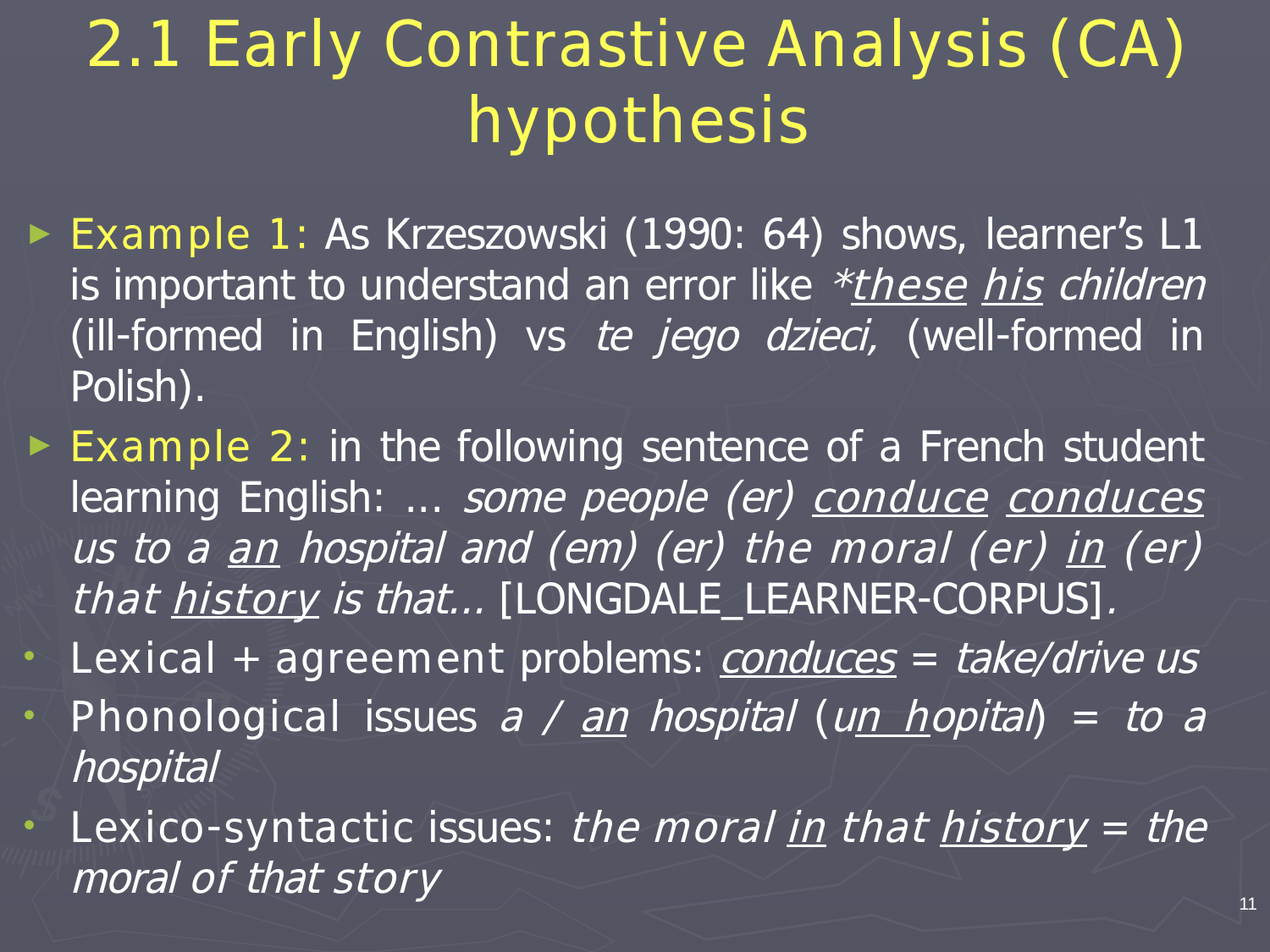

# 2.1 Early Contrastive Analysis (CA) hypothesis
Example 1: As Krzeszowski (1990: 64) shows, learner’s L1 is important to understand an error like *these his children (ill-formed in English) vs te jego dzieci, (well-formed in Polish).
Example 2: in the following sentence of a French student learning English: ... some people (er) conduce conduces us to a an hospital and (em) (er) the moral (er) in (er) that history is that... [LONGDALE_LEARNER-CORPUS].
Lexical + agreement problems: conduces = take/drive us
Phonological issues a / an hospital (un hopital) = to a hospital
Lexico-syntactic issues: the moral in that history = the moral of that story

11